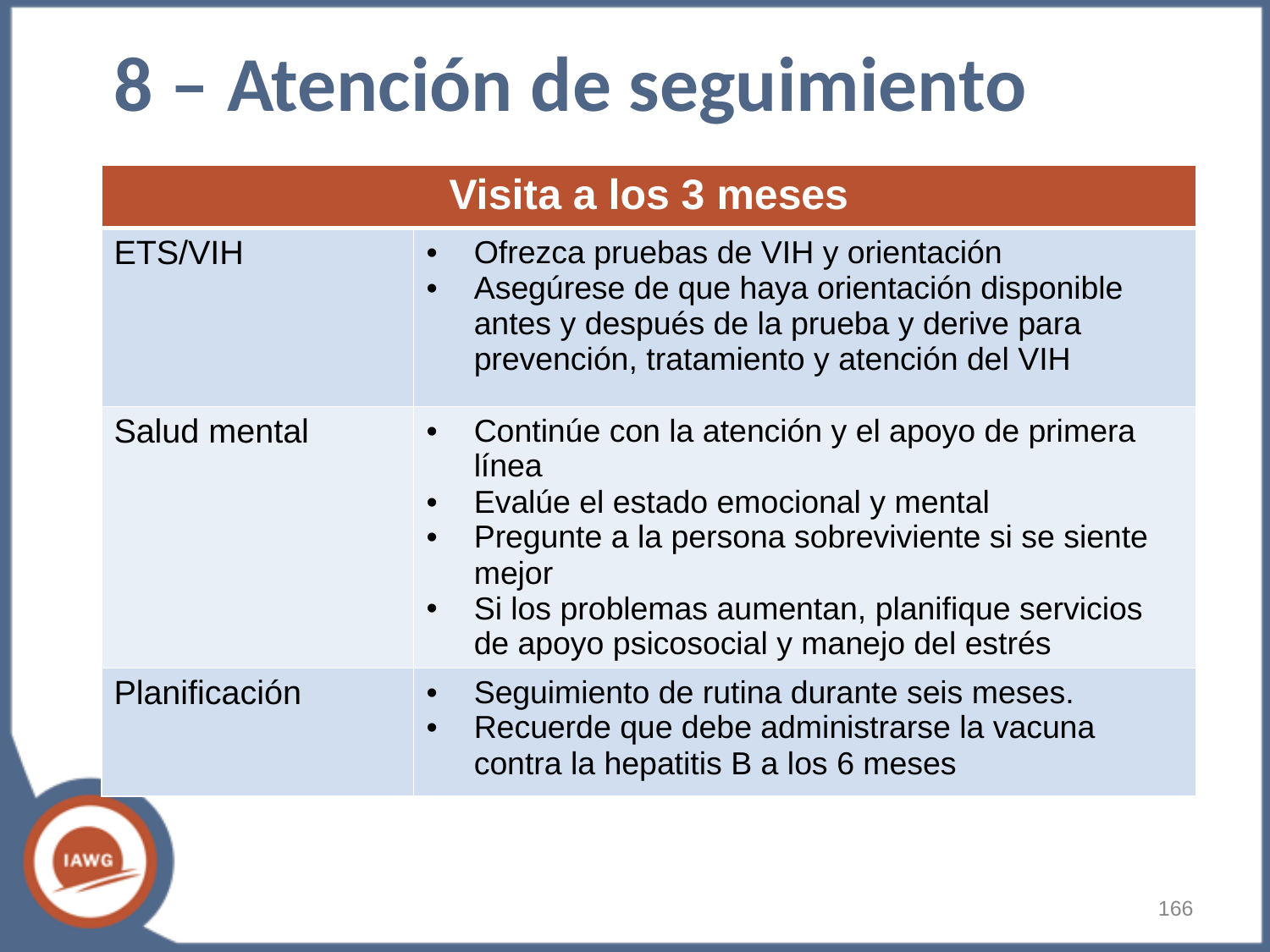

8 – Atención de seguimiento
| Visita a los 3 meses |  |
| --- | --- |
| ETS/VIH | Ofrezca pruebas de VIH y orientación Asegúrese de que haya orientación disponible antes y después de la prueba y derive para prevención, tratamiento y atención del VIH |
| Salud mental | Continúe con la atención y el apoyo de primera línea Evalúe el estado emocional y mental Pregunte a la persona sobreviviente si se siente mejor Si los problemas aumentan, planifique servicios de apoyo psicosocial y manejo del estrés |
| Planificación | Seguimiento de rutina durante seis meses. Recuerde que debe administrarse la vacuna contra la hepatitis B a los 6 meses |
166